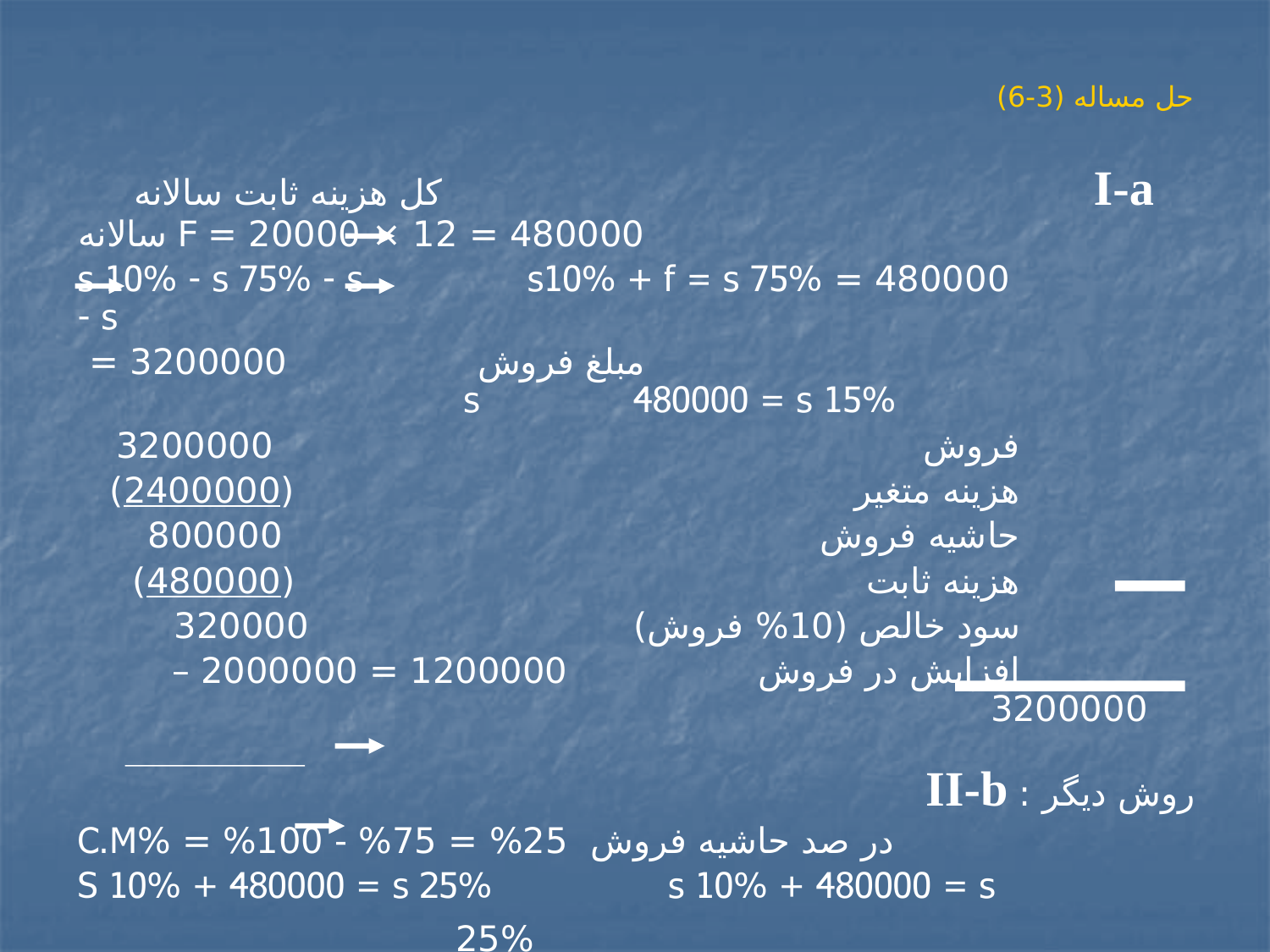

# حل مساله (3-6)
I-a                                                          کل هزینه ثابت سالانه      480000 = 12 × 20000 = F سالانه
                480000 = s 10% - s 75% - s               s10% + f = s 75% - s
                                                مبلغ فروش                 3200000 = s              480000 = s 15%
			فروش                                                          3200000
			هزینه متغیر                                                  (2400000)
			حاشیه فروش                                                800000
			هزینه ثابت                                                   (480000)
			سود خالص (10% فروش)                             320000
			افزایش در فروش                 1200000 = 2000000 – 3200000
روش دیگر : II-b
در صد حاشیه فروش  25% = 75% - 100% = %C.M
S 10% + 480000 = s 25%                s 10% + 480000 = s
                                                                                                                         25%
فروش جدید               3200000 = s                 480000 = s 15%